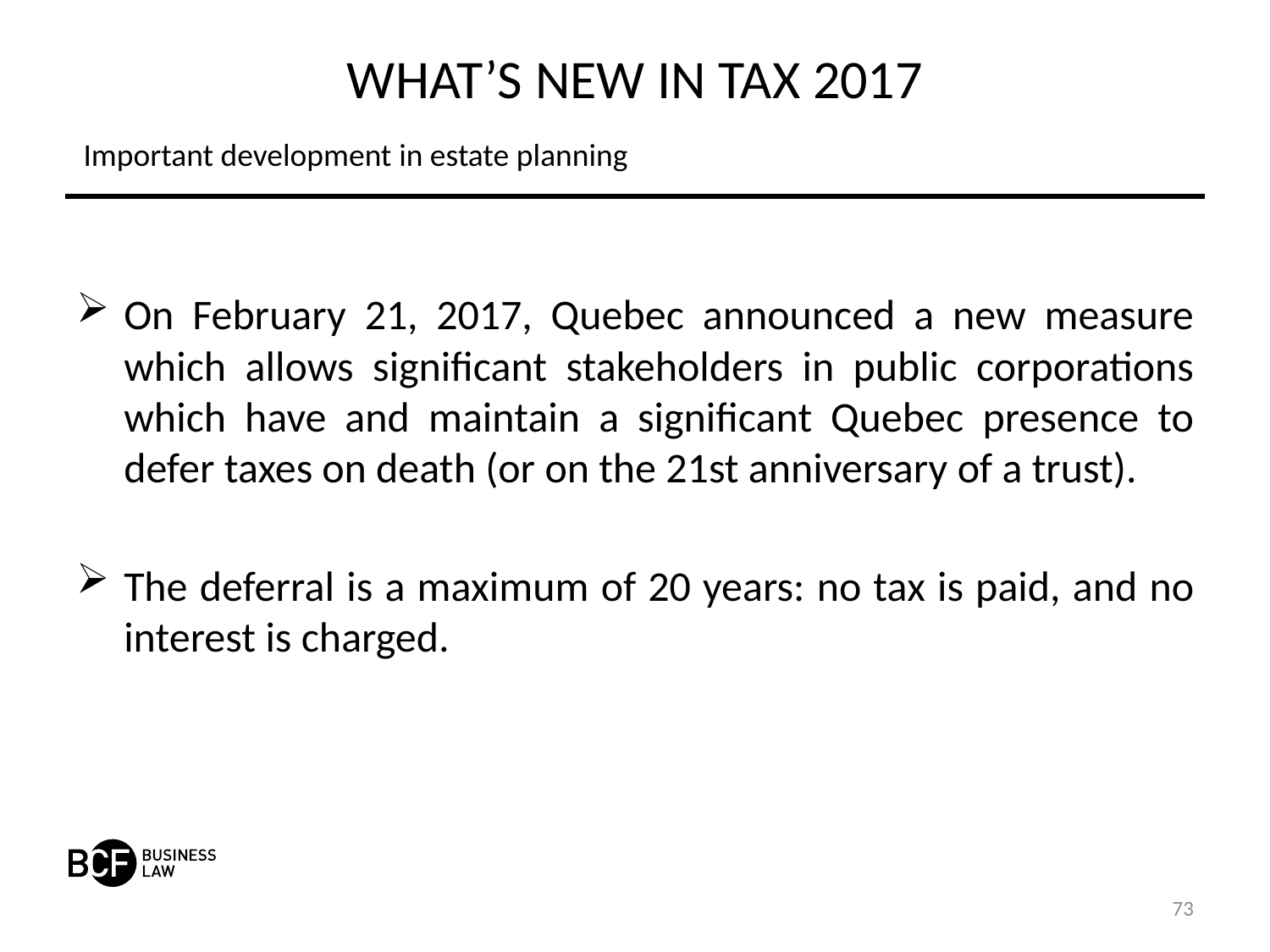

# WHAT’S NEW IN TAX 2017
Important development in estate planning

On February 21, 2017, Quebec announced a new measure which allows significant stakeholders in public corporations which have and maintain a significant Quebec presence to defer taxes on death (or on the 21st anniversary of a trust).

The deferral is a maximum of 20 years: no tax is paid, and no interest is charged.

73